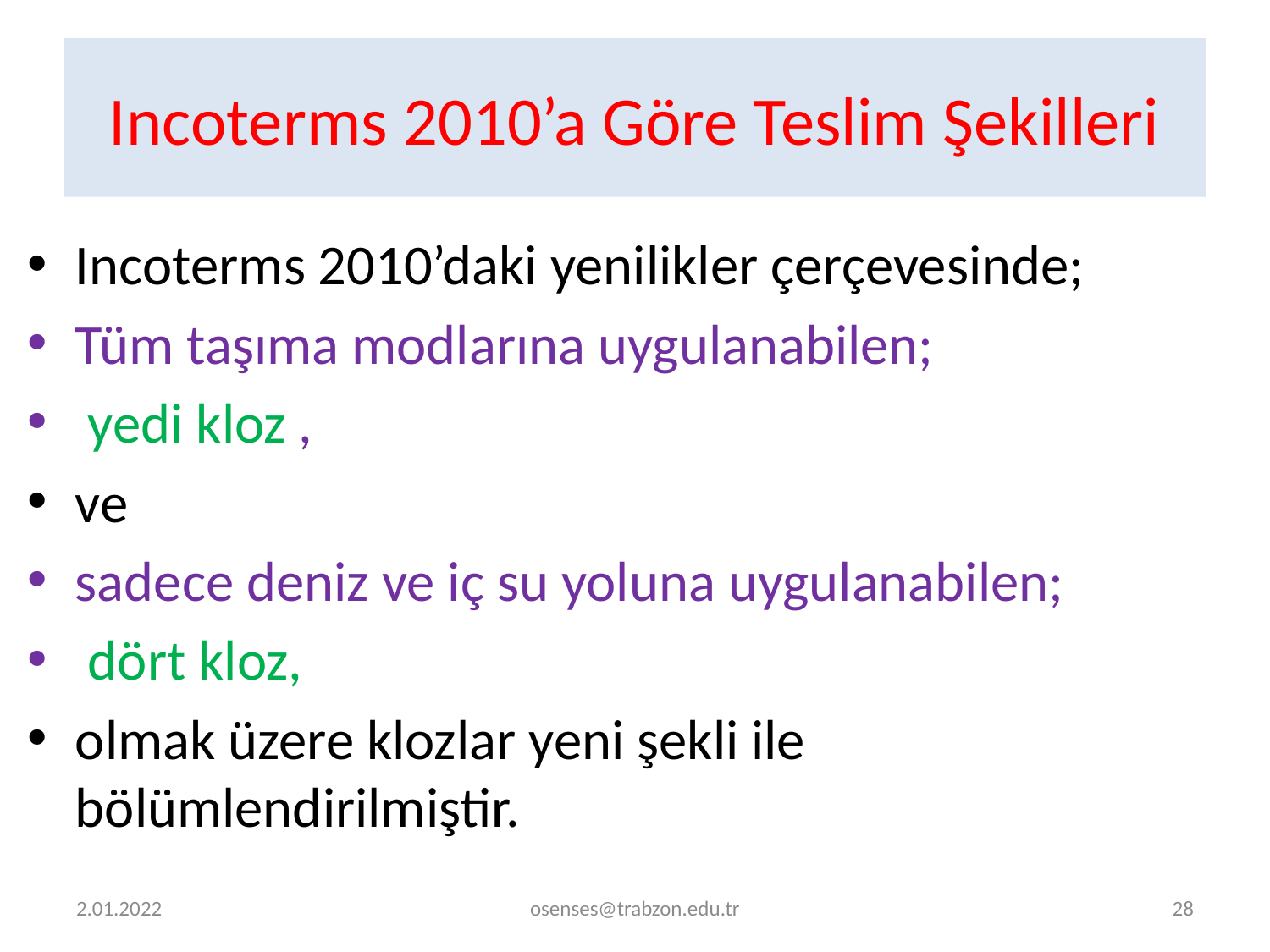

# Incoterms 2010’a Göre Teslim Şekilleri
Incoterms 2010’daki yenilikler çerçevesinde;
Tüm taşıma modlarına uygulanabilen;
 yedi kloz ,
ve
sadece deniz ve iç su yoluna uygulanabilen;
 dört kloz,
olmak üzere klozlar yeni şekli ile bölümlendirilmiştir.

2.01.2022
osenses@trabzon.edu.tr
28